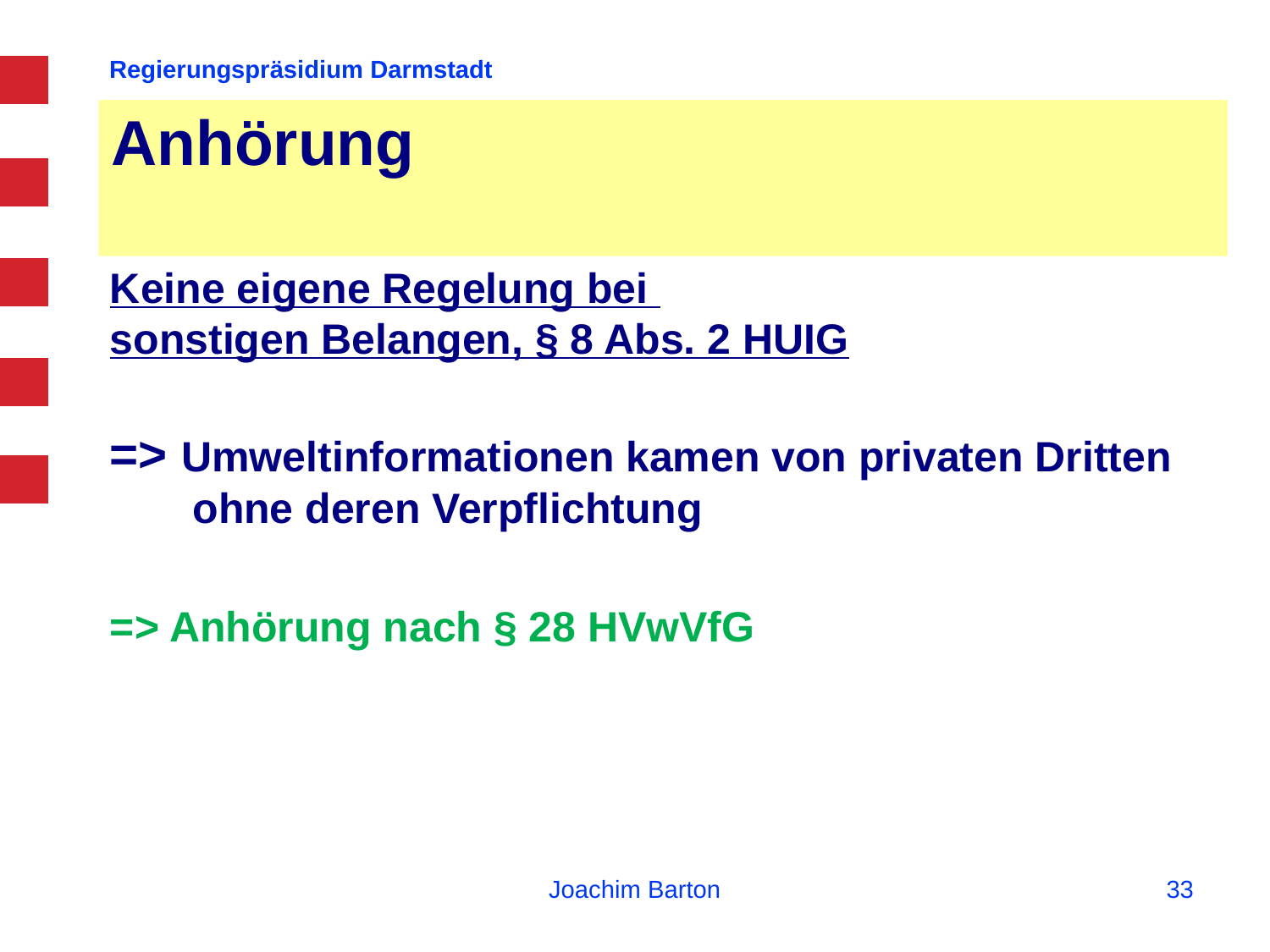

# Anhörung
Keine eigene Regelung bei
sonstigen Belangen, § 8 Abs. 2 HUIG
=> Umweltinformationen kamen von privaten Dritten
       ohne deren Verpflichtung

=> Anhörung nach § 28 HVwVfG

Joachim Barton
33